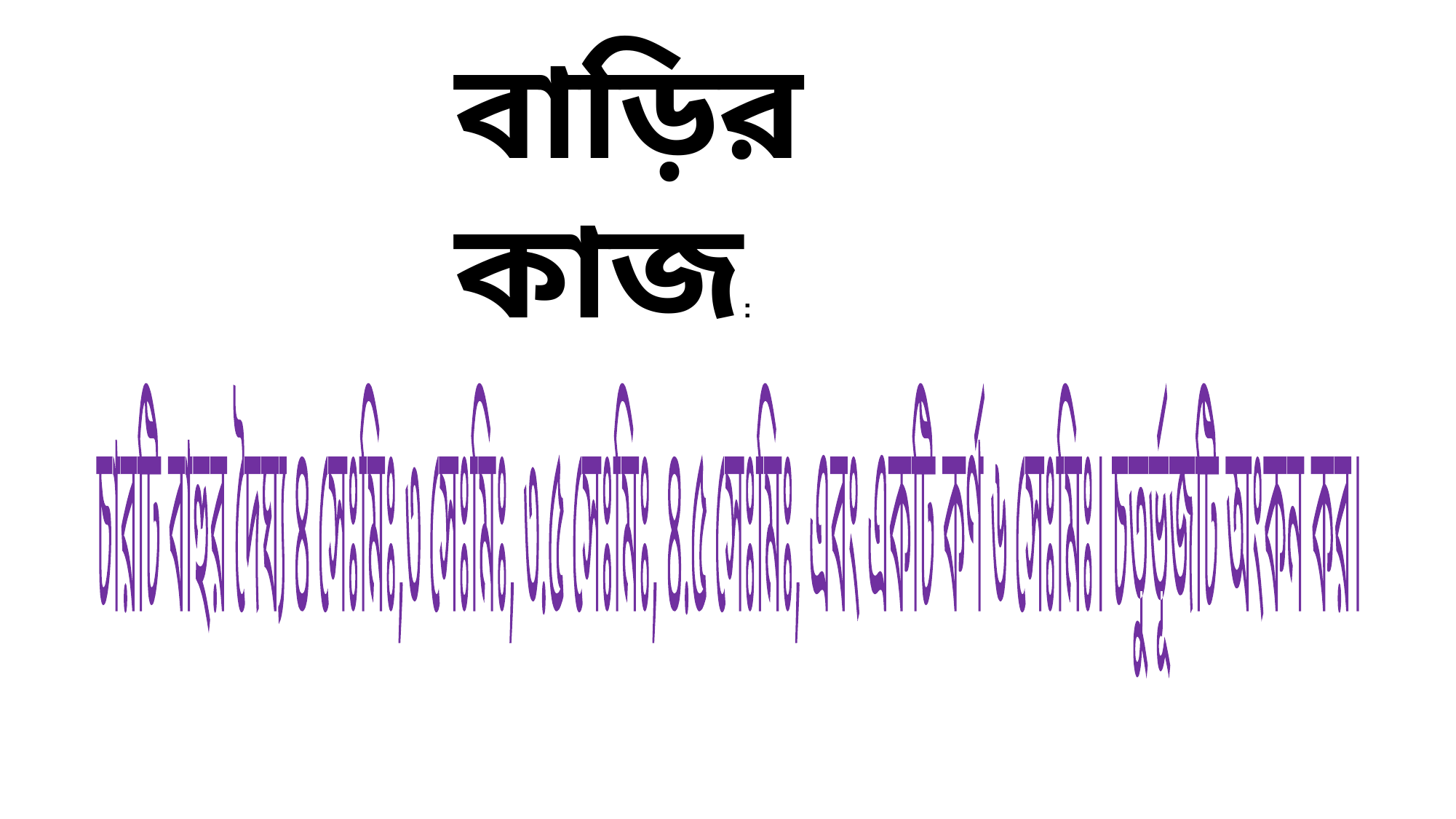

বাড়ির কাজ:

চারটি বাহুর দৈঘ্য ৪ সেঃমিঃ,৩ সেঃমিঃ, ৩.৫ সেঃমিঃ, ৪.৫ সেঃমিঃ, এবং একটি কর্ণ ৬ সেঃমিঃ। চতুর্ভূজটি অংকন কর।